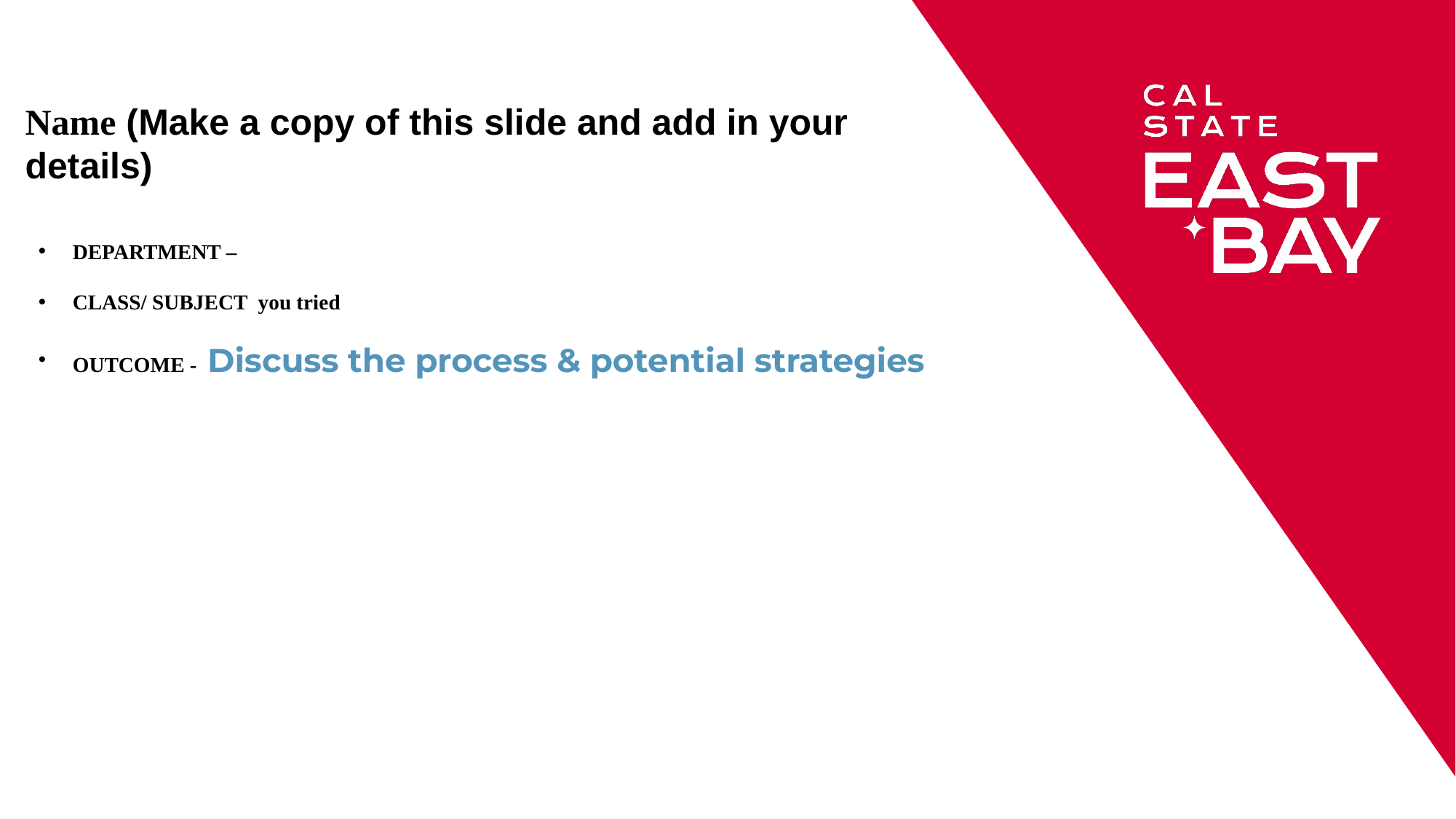

# Name (Make a copy of this slide and add in your details)
DEPARTMENT –

CLASS/ SUBJECT  you tried

OUTCOME -  Discuss the process & potential strategies